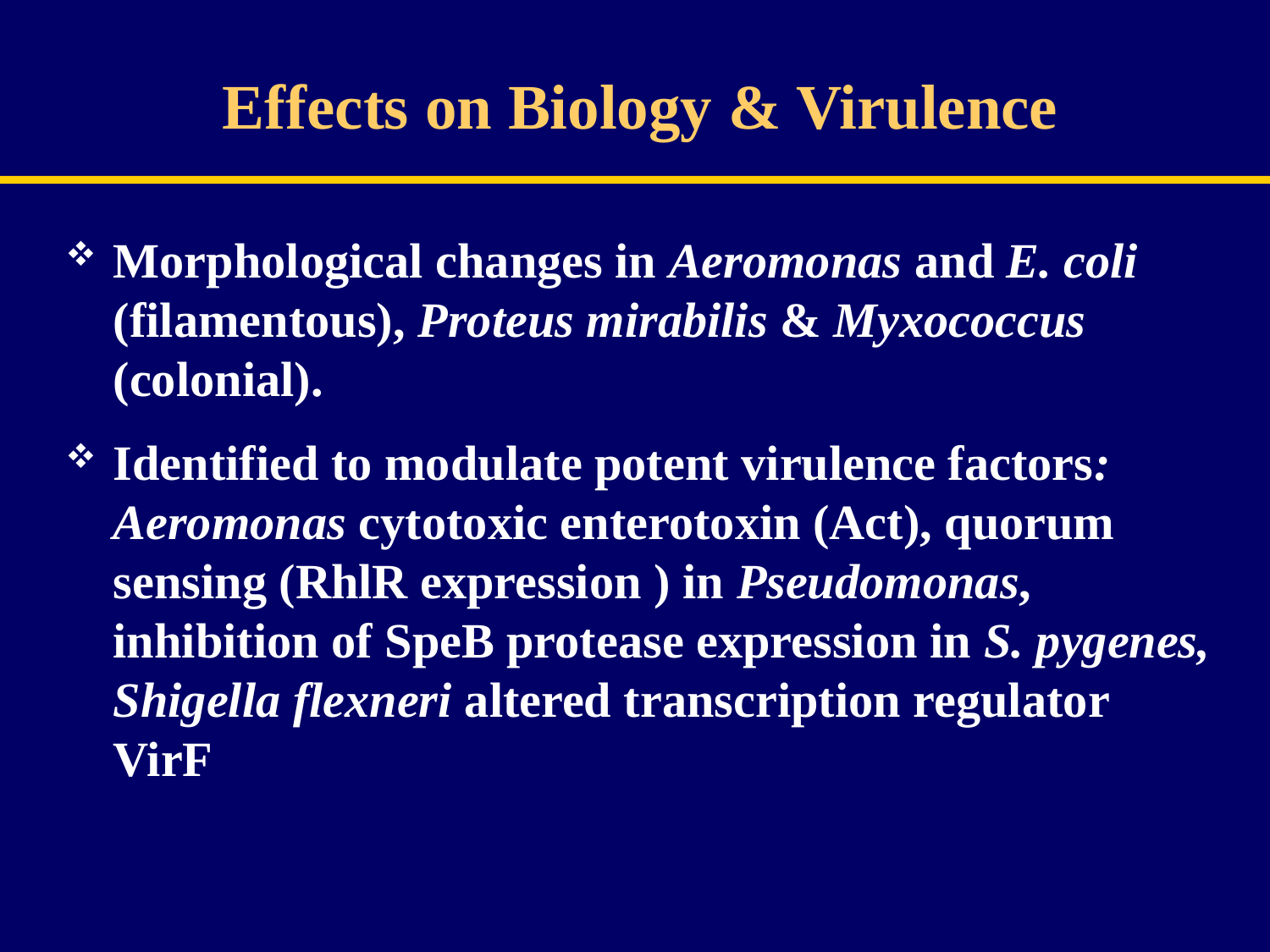

# Effects on Biology & Virulence
Morphological changes in Aeromonas and E. coli (filamentous), Proteus mirabilis & Myxococcus (colonial).
Identified to modulate potent virulence factors: Aeromonas cytotoxic enterotoxin (Act), quorum sensing (RhlR expression ) in Pseudomonas, inhibition of SpeB protease expression in S. pygenes, Shigella flexneri altered transcription regulator VirF